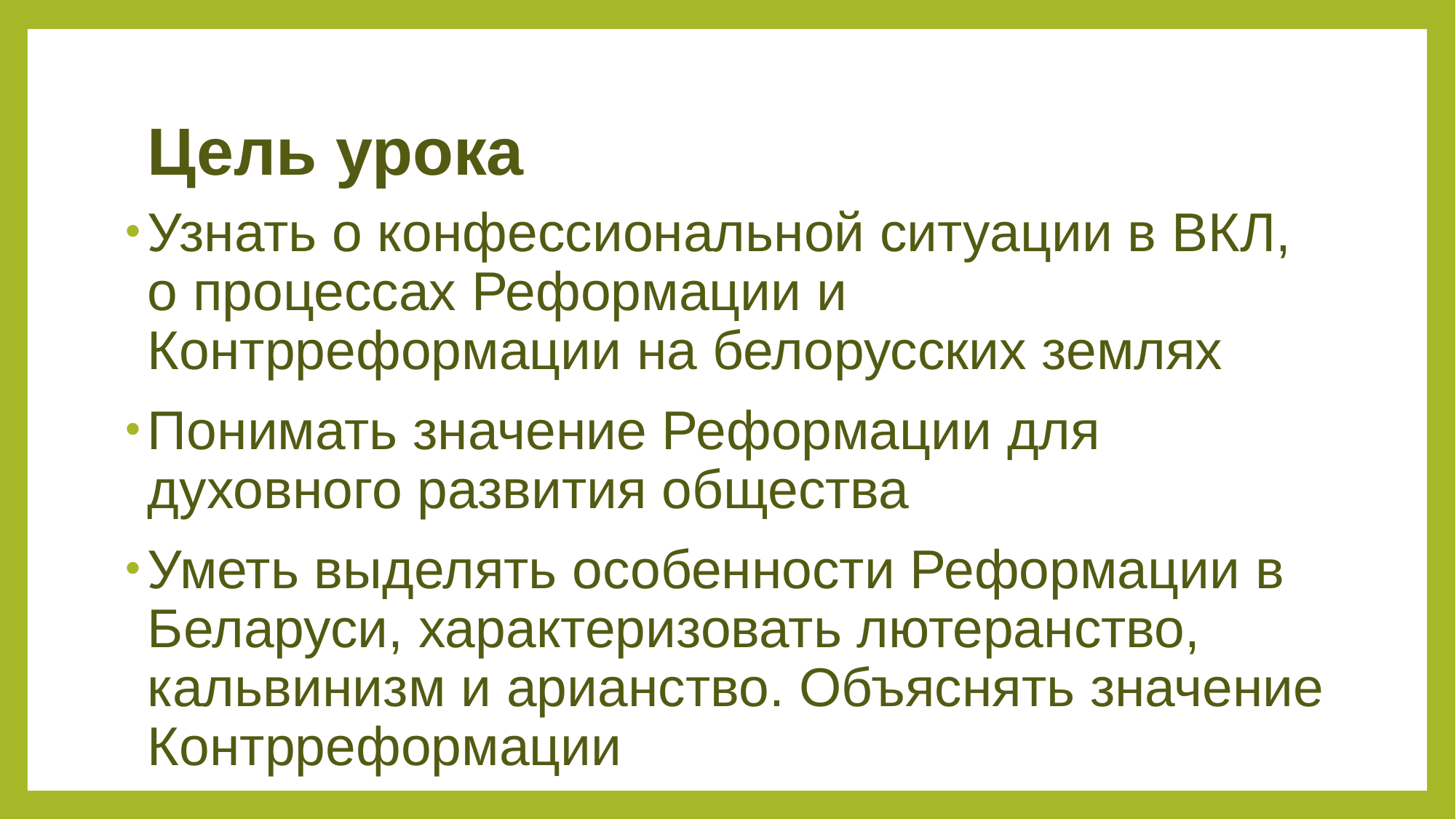

# Цель урока
Узнать о конфессиональной ситуации в ВКЛ, о процессах Реформации и Контрреформации на белорусских землях
Понимать значение Реформации для духовного развития общества
Уметь выделять особенности Реформации в Беларуси, характеризовать лютеранство, кальвинизм и арианство. Объяснять значение Контрреформации